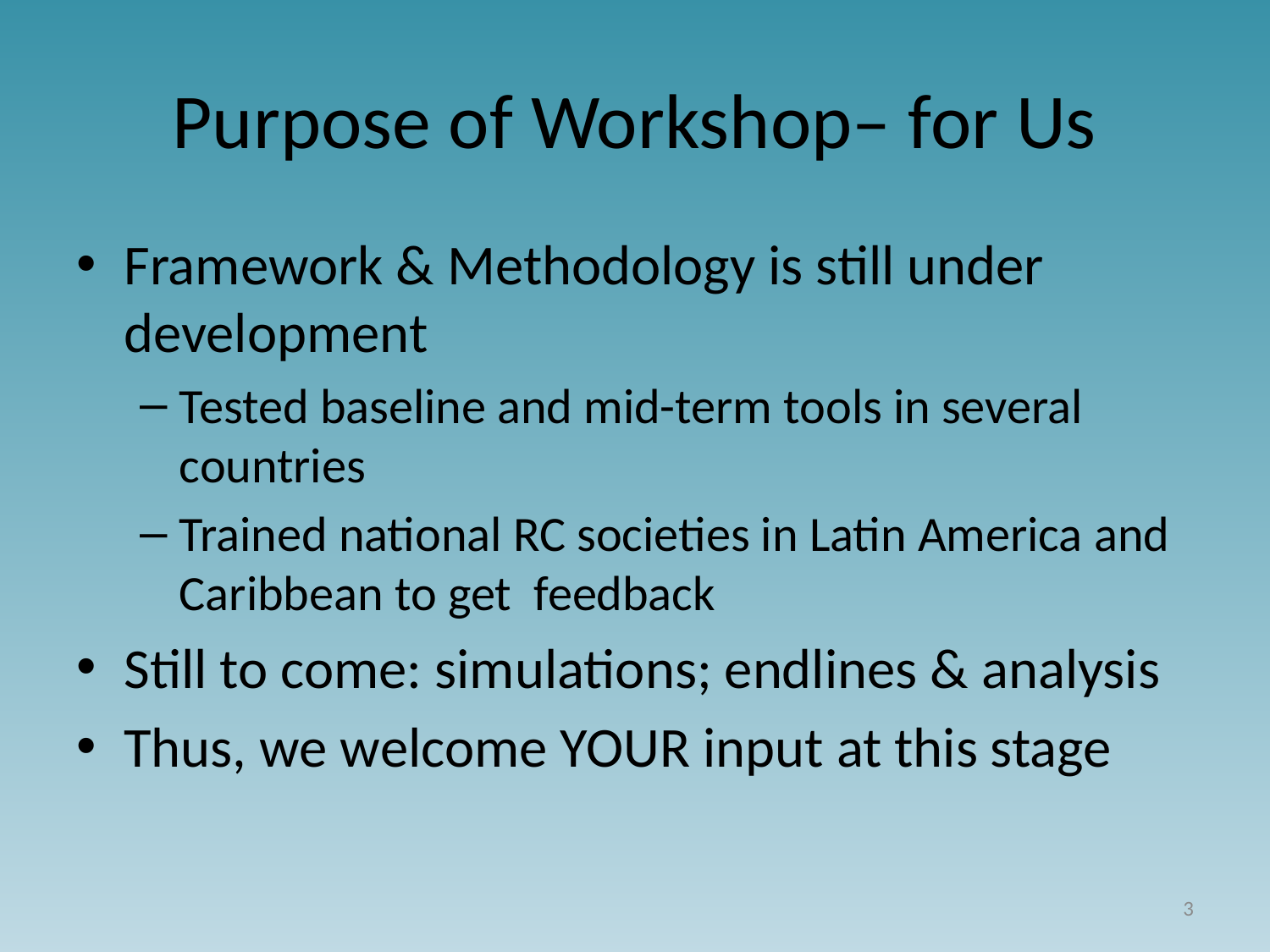

# Purpose of Workshop– for Us
Framework & Methodology is still under development
Tested baseline and mid-term tools in several countries
Trained national RC societies in Latin America and Caribbean to get  feedback
Still to come: simulations; endlines & analysis
Thus, we welcome YOUR input at this stage

3